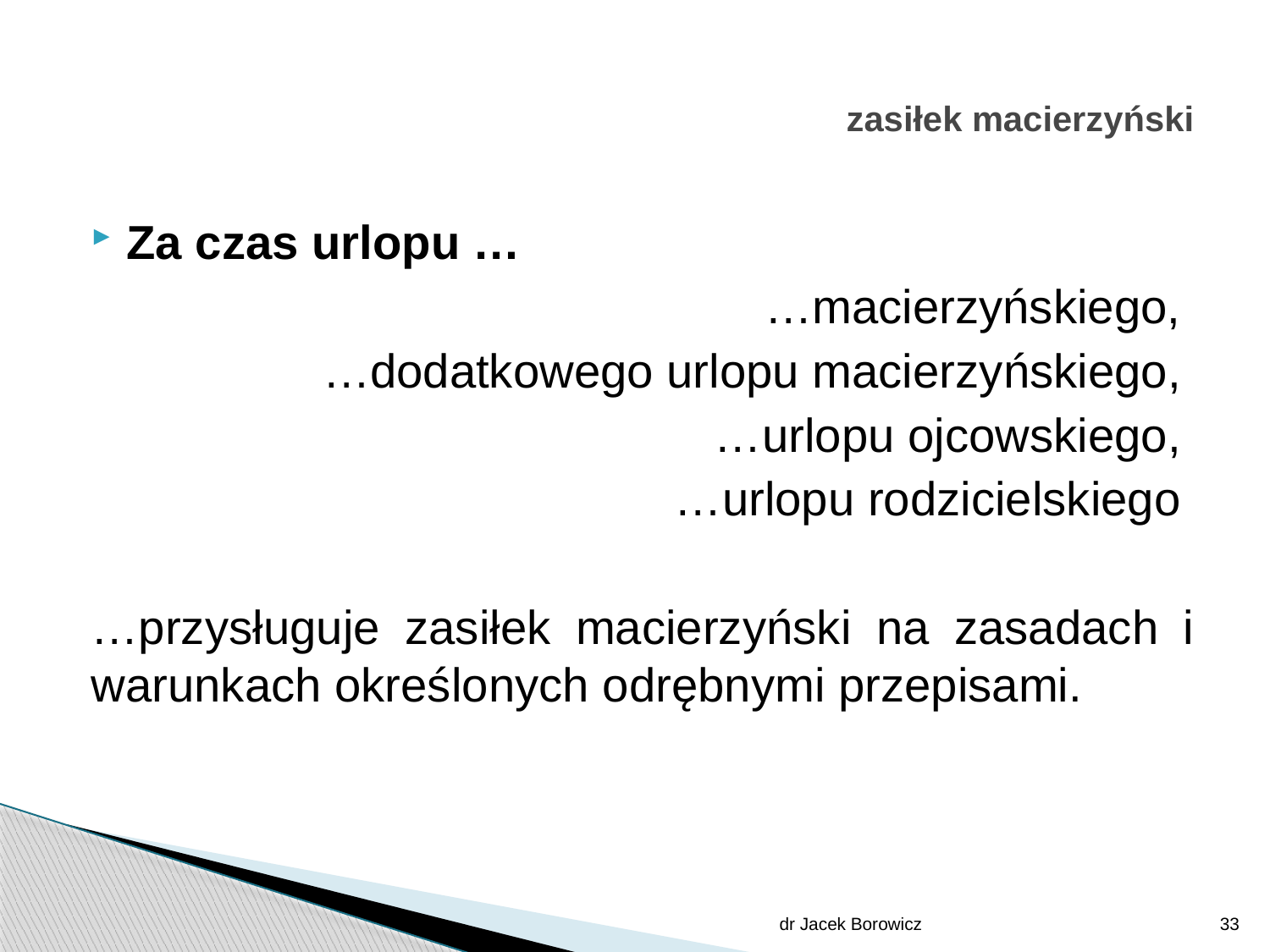

# zasiłek macierzyński
Za czas urlopu …
…macierzyńskiego,
…dodatkowego urlopu macierzyńskiego,
…urlopu ojcowskiego,
…urlopu rodzicielskiego

…przysługuje zasiłek macierzyński na zasadach i warunkach określonych odrębnymi przepisami.

dr Jacek Borowicz
33